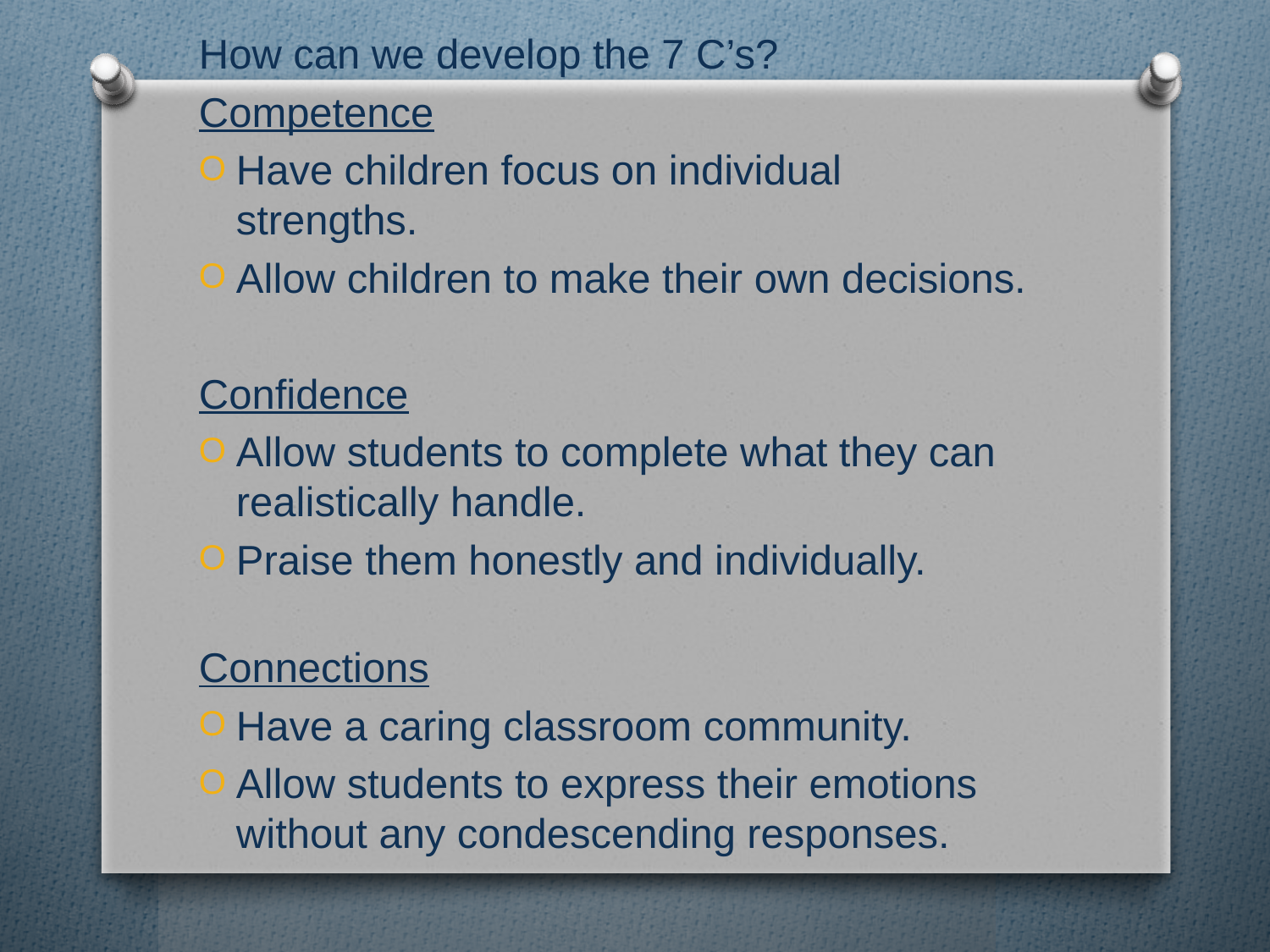

How can we develop the 7 C’s?
Competence
Have children focus on individual strengths.
Allow children to make their own decisions.

Confidence
Allow students to complete what they can realistically handle.
Praise them honestly and individually.
Connections
Have a caring classroom community.
Allow students to express their emotions without any condescending responses.